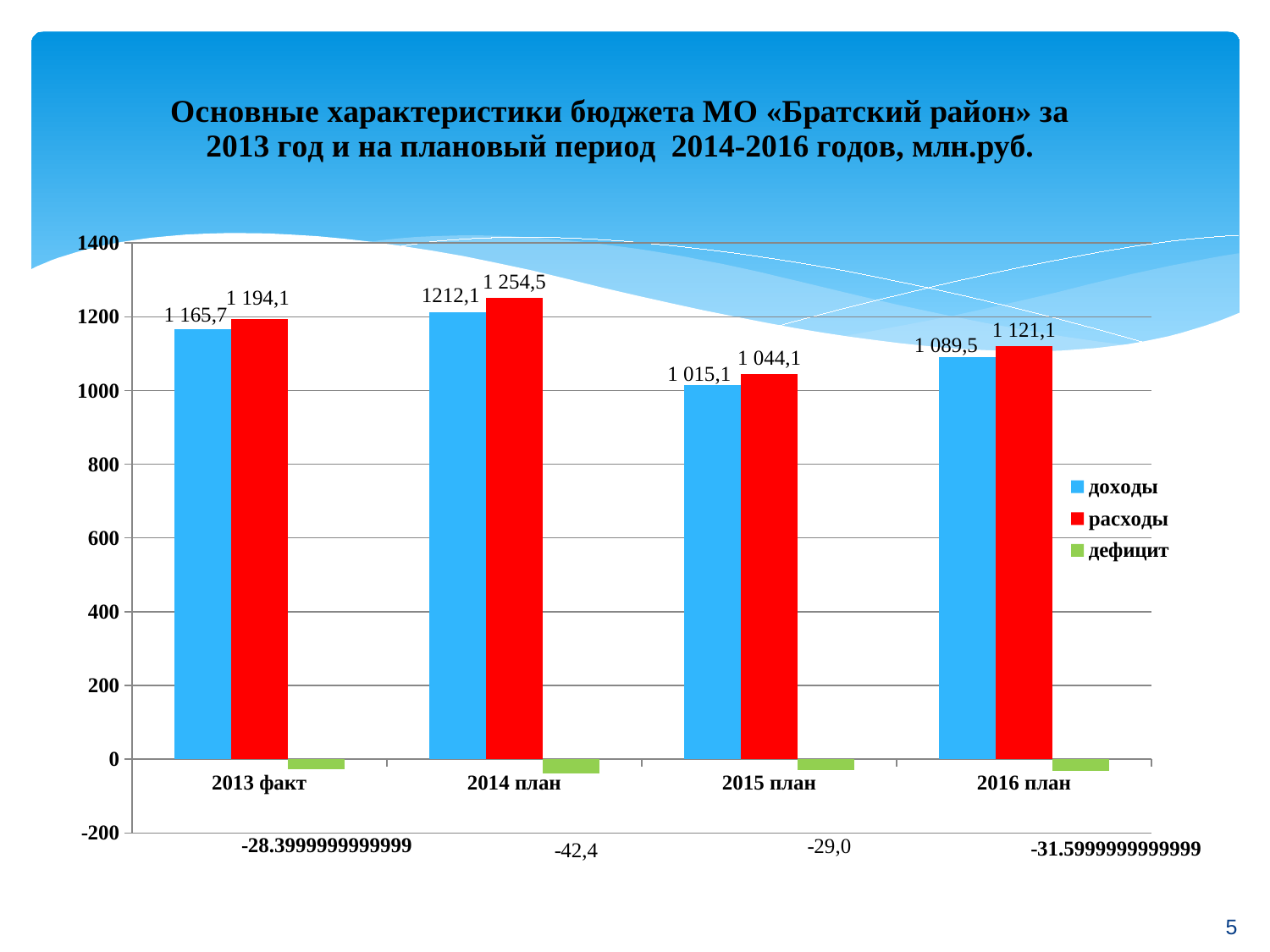

### Chart: Основные характеристики бюджета МО «Братский район» за 2013 год и на плановый период  2014-2016 годов, млн.руб.

| Category | доходы | расходы | дефицит |
|---|---|---|---|
| 2013 факт | 1165.7 | 1194.1 | -28.399999999999864 |
| 2014 план | 1212.1 | 1251.9 | -39.800000000000175 |
| 2015 план | 1015.1 | 1044.1 | -28.999999999999886 |
| 2016 план | 1089.5 | 1121.1 | -31.59999999999991 |
5